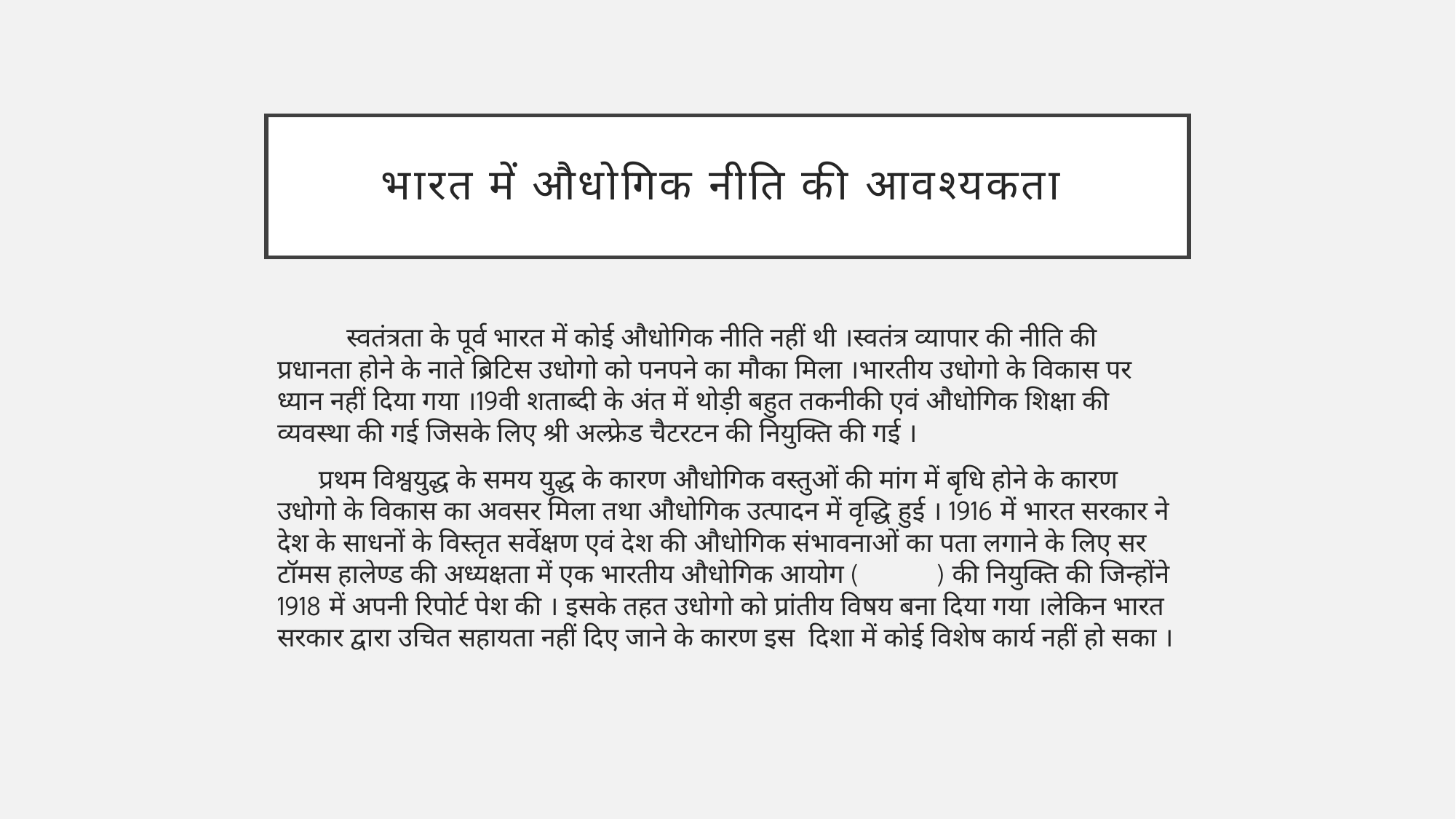

# भारत में औधोगिक नीति की आवश्यकता
          स्वतंत्रता के पूर्व भारत में कोई औधोगिक नीति नहीं थी ।स्वतंत्र व्यापार की नीति की प्रधानता होने के नाते ब्रिटिस उधोगो को पनपने का मौका मिला ।भारतीय उधोगो के विकास पर ध्यान नहीं दिया गया ।19वी शताब्दी के अंत में थोड़ी बहुत तकनीकी एवं औधोगिक शिक्षा की व्यवस्था की गई जिसके लिए श्री अल्फ्रेड चैटरटन की नियुक्ति की गई ।
      प्रथम विश्वयुद्ध के समय युद्ध के कारण औधोगिक वस्तुओं की मांग में बृधि होने के कारण उधोगो के विकास का अवसर मिला तथा औधोगिक उत्पादन में वृद्धि हुई । 1916 में भारत सरकार ने देश के साधनों के विस्तृत सर्वेक्षण एवं देश की औधोगिक संभावनाओं का पता लगाने के लिए सर टॉमस हालेण्ड की अध्यक्षता में एक भारतीय औधोगिक आयोग (          ) की नियुक्ति की जिन्होंने 1918 में अपनी रिपोर्ट पेश की । इसके तहत उधोगो को प्रांतीय विषय बना दिया गया ।लेकिन भारत सरकार द्वारा उचित सहायता नहीं दिए जाने के कारण इस  दिशा में कोई विशेष कार्य नहीं हो सका ।